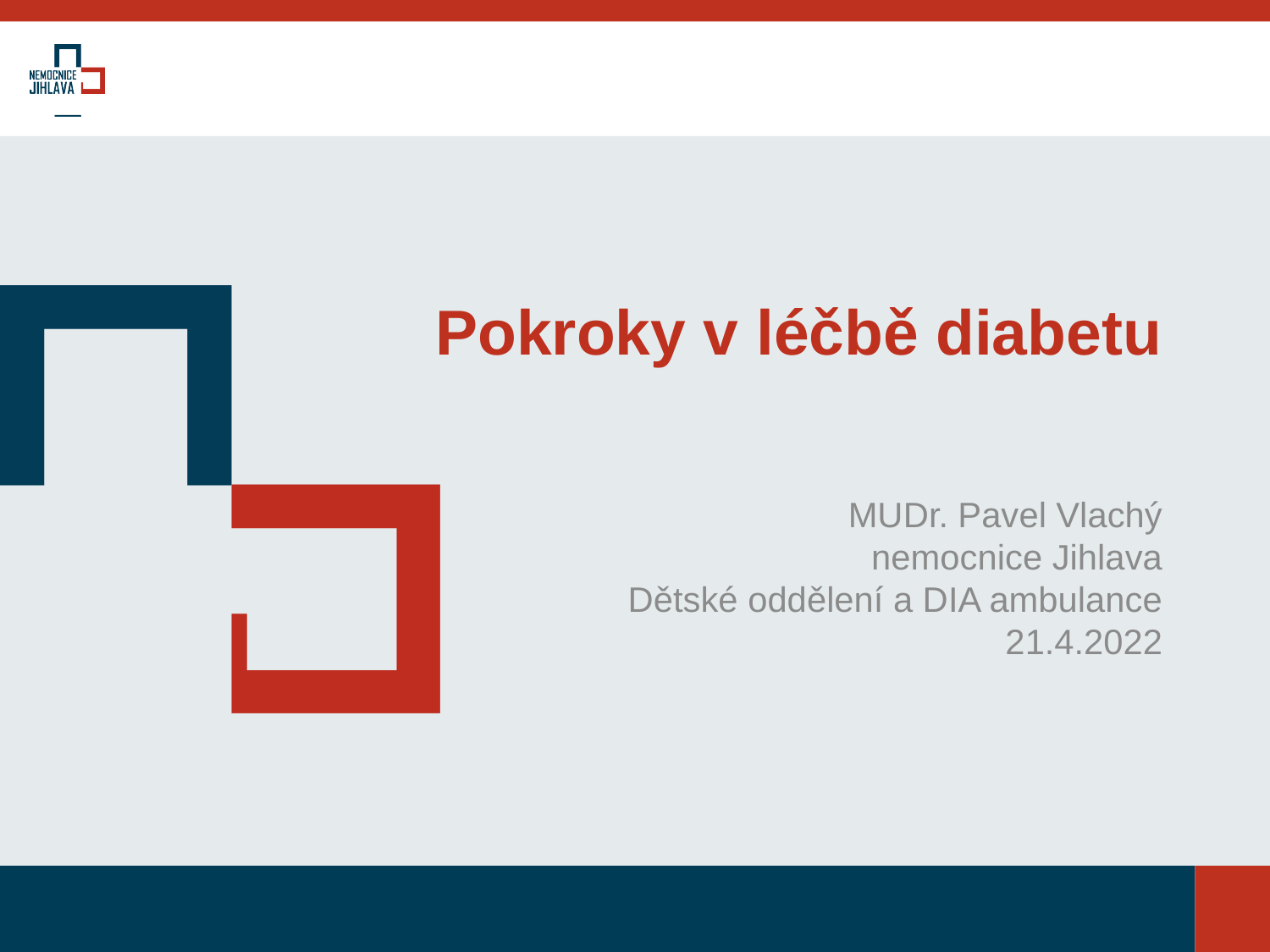

# Pokroky v léčbě diabetu
MUDr. Pavel Vlachý
nemocnice Jihlava
Dětské oddělení a DIA ambulance
21.4.2022